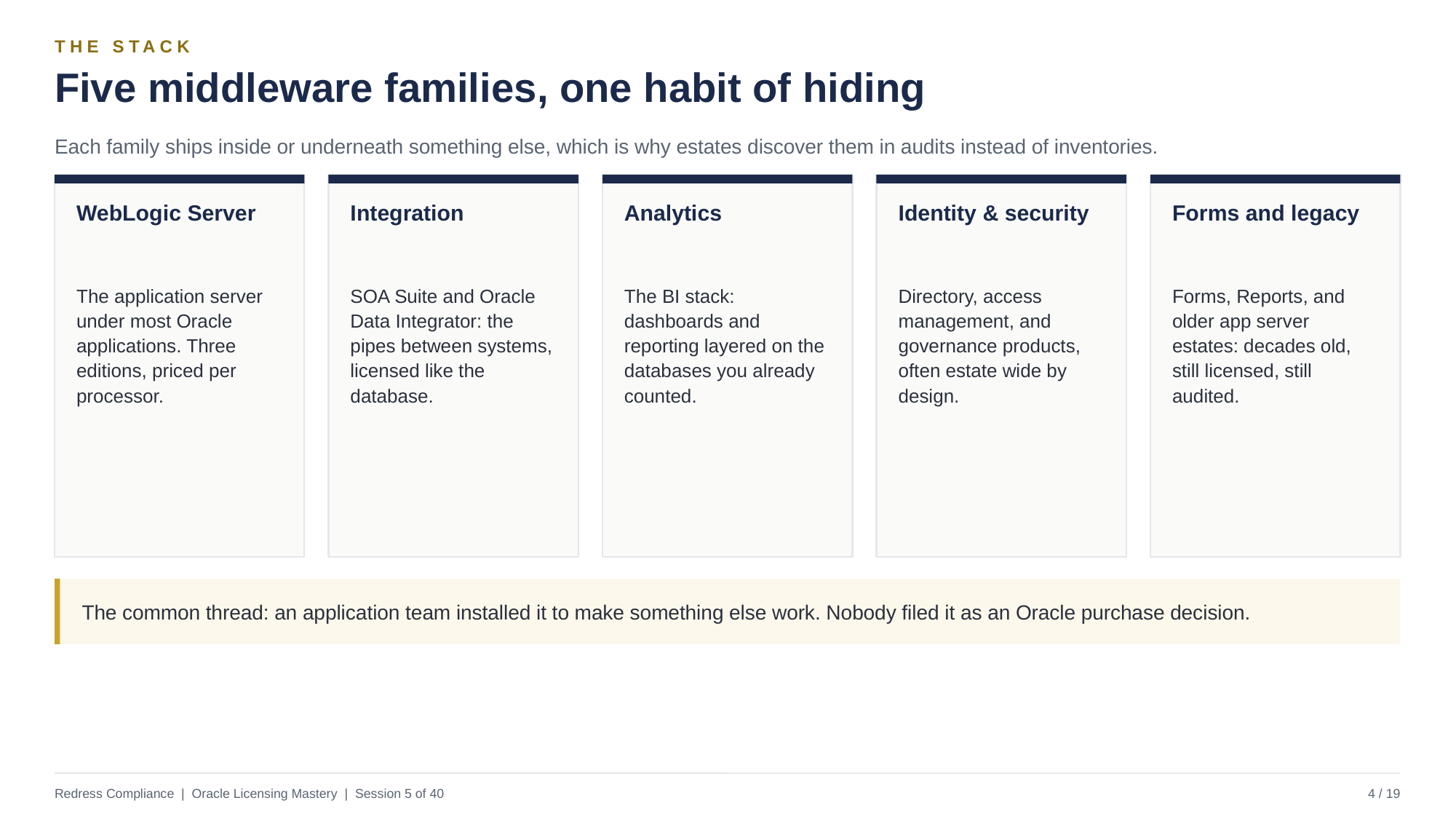

THE STACK
Five middleware families, one habit of hiding
Each family ships inside or underneath something else, which is why estates discover them in audits instead of inventories.

WebLogic Server
Integration
Analytics
Identity & security
Forms and legacy
The application server under most Oracle applications. Three editions, priced per processor.
SOA Suite and Oracle Data Integrator: the pipes between systems, licensed like the database.
The BI stack: dashboards and reporting layered on the databases you already counted.
Directory, access management, and governance products, often estate wide by design.
Forms, Reports, and older app server estates: decades old, still licensed, still audited.

The common thread: an application team installed it to make something else work. Nobody filed it as an Oracle purchase decision.

Redress Compliance  |  Oracle Licensing Mastery  |  Session 5 of 40
4 / 19